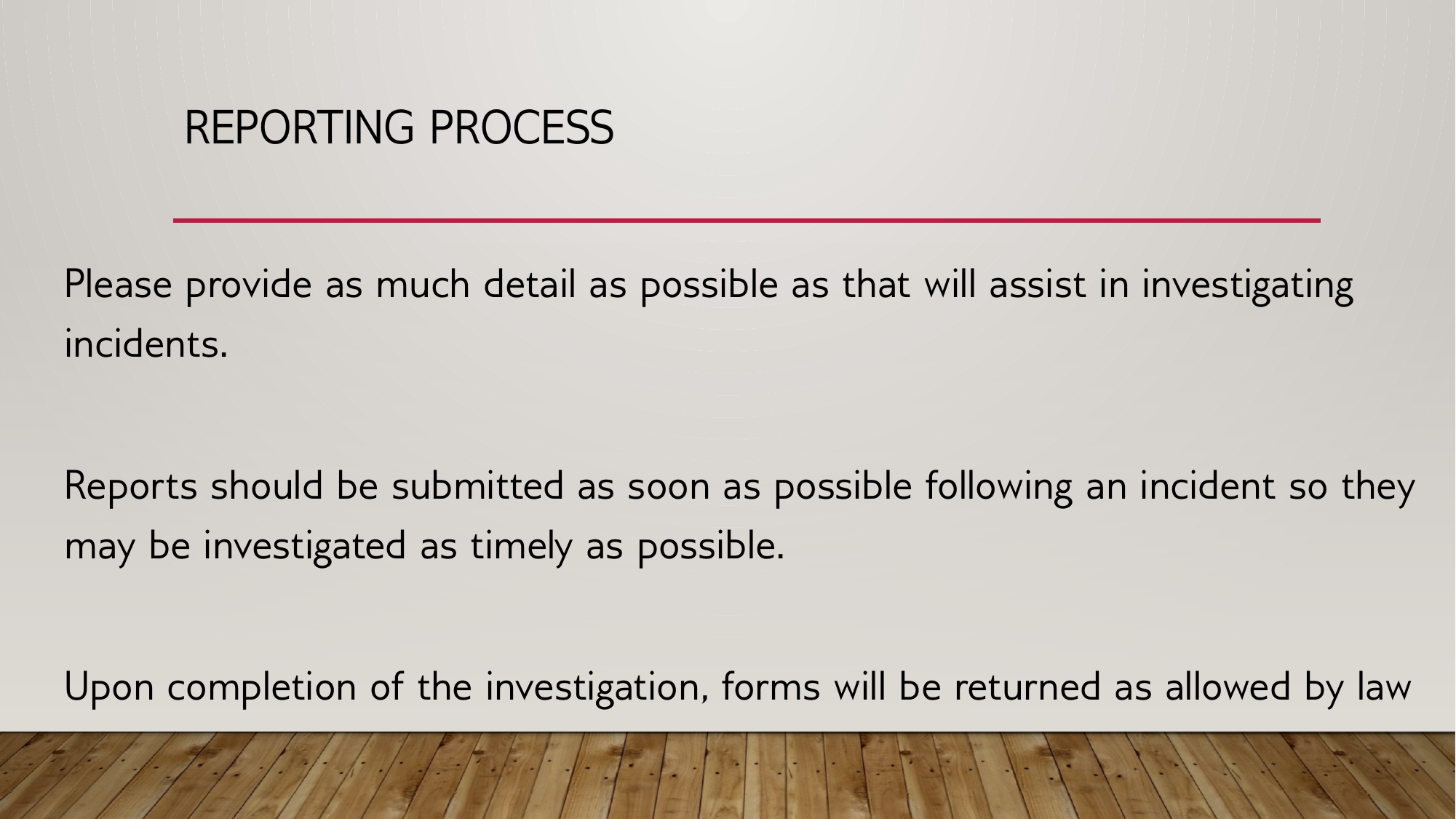

# Reporting Process
Please provide as much detail as possible as that will assist in investigating incidents.

Reports should be submitted as soon as possible following an incident so they may be investigated as timely as possible.

Upon completion of the investigation, forms will be returned as allowed by law